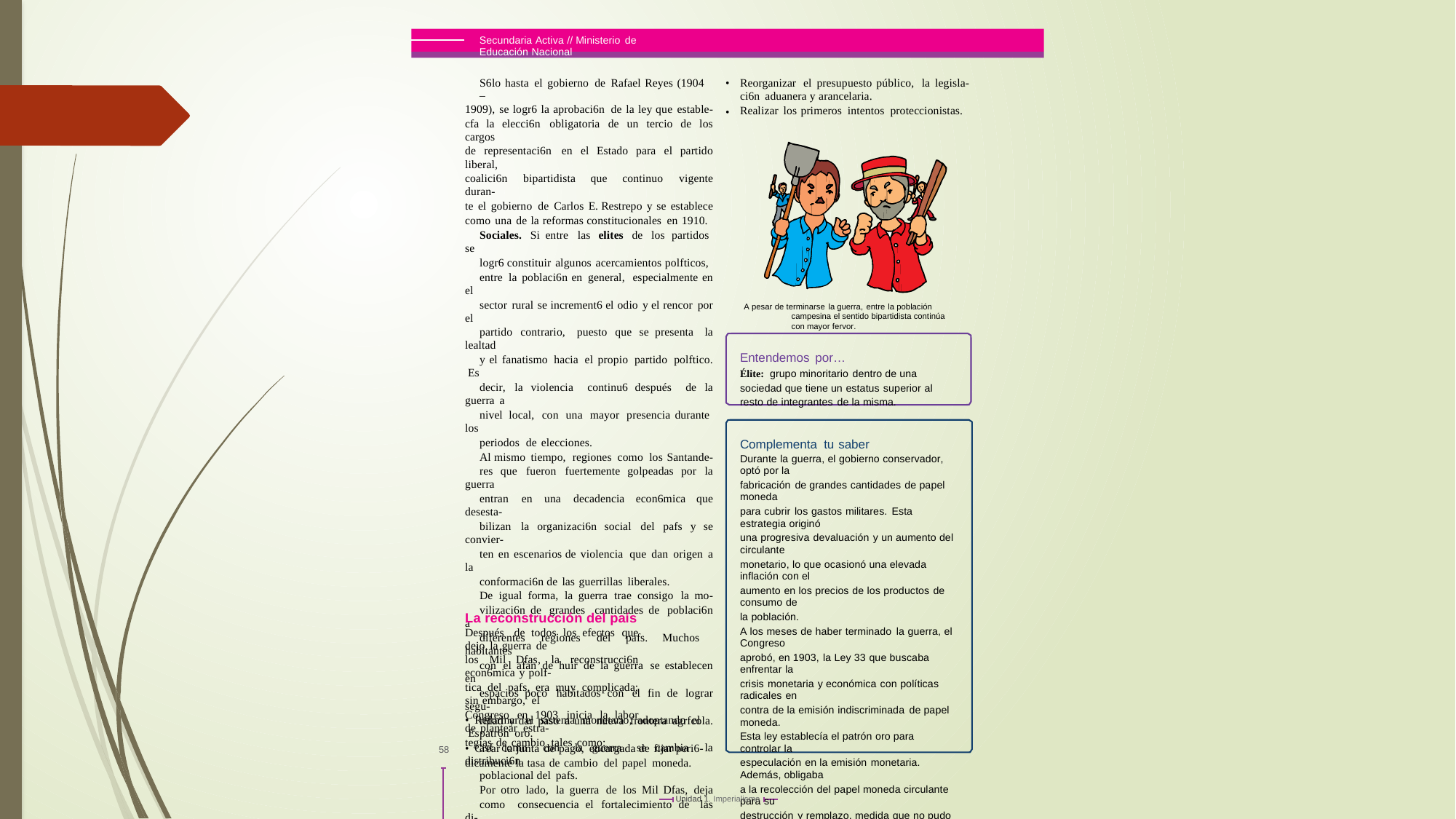

Secundaria Activa // Ministerio de Educación Nacional

S6lo hasta el gobierno  de Rafael Reyes (1904 –
1909), se logr6 la aprobaci6n  de la ley que estable-
cfa la elecci6n obligatoria de un tercio de los cargos
de representaci6n en el Estado para el partido liberal,
coalici6n  bipartidista  que  continuo  vigente duran-
te el gobierno de Carlos E. Restrepo y se establece
como una de la reformas constitucionales en 1910.
Sociales.  Si entre  las  elites  de  los partidos  se
logr6 constituir algunos acercamientos polfticos,
entre la poblaci6n en general,  especialmente en el
sector rural se increment6 el odio y el rencor por el
partido contrario,  puesto que se presenta  la lealtad
y el fanatismo  hacia  el propio  partido  polftico.  Es
decir, la violencia  continu6 después  de la guerra a
nivel local,  con  una  mayor  presencia durante  los
periodos  de elecciones.
Al mismo tiempo,  regiones como  los Santande-
res que fueron fuertemente golpeadas por la guerra
entran en una decadencia econ6mica que desesta-
bilizan la organizaci6n social del pafs y se convier-
ten en escenarios de violencia  que dan origen a la
conformaci6n de las guerrillas liberales.
De  igual  forma,  la guerra  trae  consigo  la mo-
vilizaci6n de  grandes  cantidades de  poblaci6n a
diferentes  regiones  del  pafs.  Muchos   habitantes
con  el afan de huir de la guerra  se establecen en
espacios poco habitados con el fin de lograr segu-
ridad y dar paso a una nueva  frontera agrfcola.  Es
asf como  con  la guerra  se cambia  la distribuci6n
poblacional del pafs.
Por otro  lado,  la guerra  de  los Mil Dfas,  deja
como  consecuencia el fortalecimiento de  las di-
ferencias  entre  los partidos  liberal  y conservador,
demarcando el mapa  polftico  de  Colombia que
se mantuvo con  pocas  modificaciones a lo largo
del siglo XX.
•
Reorganizar  el presupuesto público,  la legisla-
ci6n aduanera y arancelaria.
Realizar los primeros intentos proteccionistas.
•

A pesar de terminarse la guerra, entre la población campesina el sentido bipartidista continúa con mayor fervor.

Entendemos por…
Élite:  grupo minoritario dentro de una sociedad que tiene un estatus superior al resto de integrantes de la misma.

Complementa tu saber
Durante la guerra, el gobierno conservador, optó por la
fabricación de grandes cantidades de papel moneda
para cubrir los gastos militares. Esta estrategia originó
una progresiva devaluación y un aumento del circulante
monetario, lo que ocasionó una elevada inflación con el
aumento en los precios de los productos de consumo de
la población.
A los meses de haber terminado la guerra, el Congreso
aprobó, en 1903, la Ley 33 que buscaba enfrentar la
crisis monetaria y económica con políticas radicales en
contra de la emisión indiscriminada de papel moneda.
Esta ley establecía el patrón oro para controlar la
especulación en la emisión monetaria. Además, obligaba
a la recolección del papel moneda circulante para su
destrucción y remplazo, medida que no pudo ser aplicada
a cabalidad inmediatamente por las limitaciones del
Estado para ejecutarla.
Tomado de: http://co.kalipedia.com/historia- colombia/tema/colombia-contemporanea/consecuencias-sociales. html?x=20080801klphishco_15.Kes&ap=3
La reconstrucción del país
Después  de todos los efectos que dejo la guerra de
los Mil Dfas, la reconstrucci6n econ6mica y polf-
tica del pafs, era muy complicada; sin embargo,  el
Congreso en 1903 inicia la labor de plantear  estra-
tegias de cambio  tales como:
• Reformar  el  sistema  monetario, adoptando  el
patr6n oro.
• Crear la junta de pago, encargada de fijar peri6-
dicamente la tasa de cambio del papel moneda.
58

Unidad 1. Imperialismo